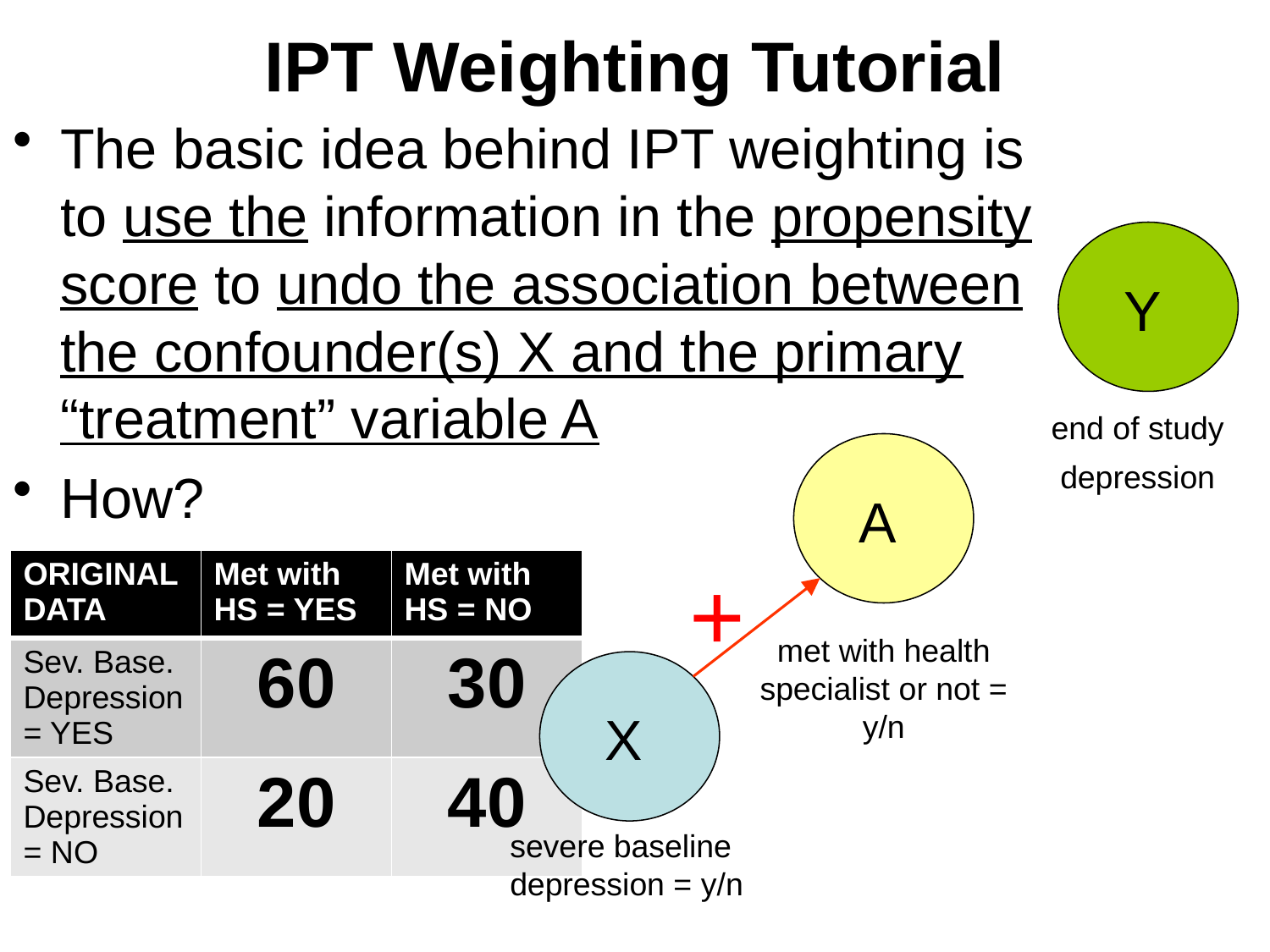

# IPT Weighting Tutorial
The basic idea behind IPT weighting is to use the information in the propensity score to undo the association between the confounder(s) X and the primary “treatment” variable A
How?

Y

end of study
depression

A
+
| ORIGINAL DATA | Met with HS = YES | Met with HS = NO |
| --- | --- | --- |
| Sev. Base. Depression = YES | 60 | 30 |
| Sev. Base. Depression = NO | 20 | 40 |
met with health specialist or not = y/n

X
severe baseline depression = y/n